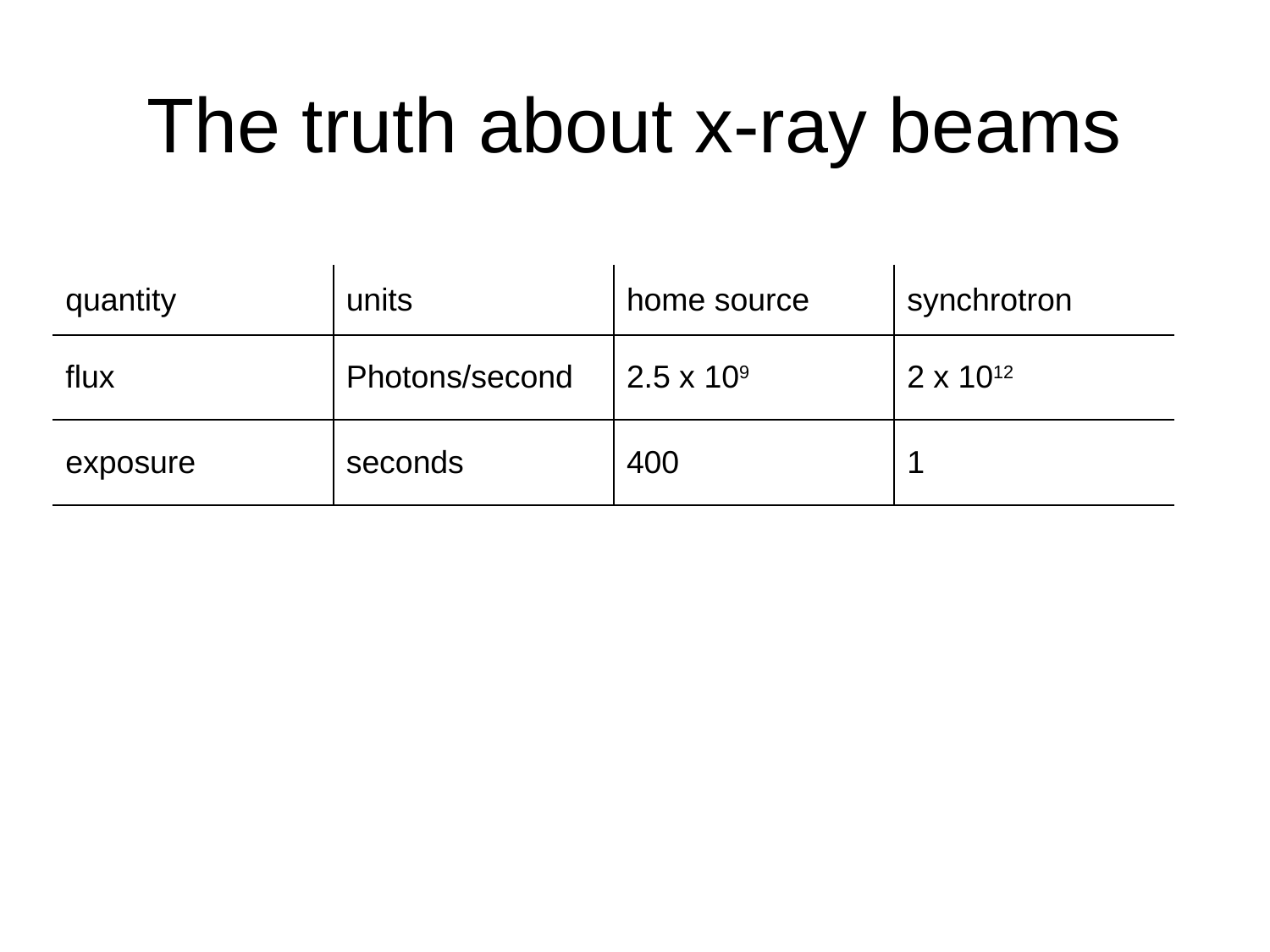

# The truth about x-ray beams
| quantity | units | home source | synchrotron |
| --- | --- | --- | --- |
| flux | Photons/second | 2.5 x 109 | 2 x 1012 |
| exposure | seconds | 400 | 1 |